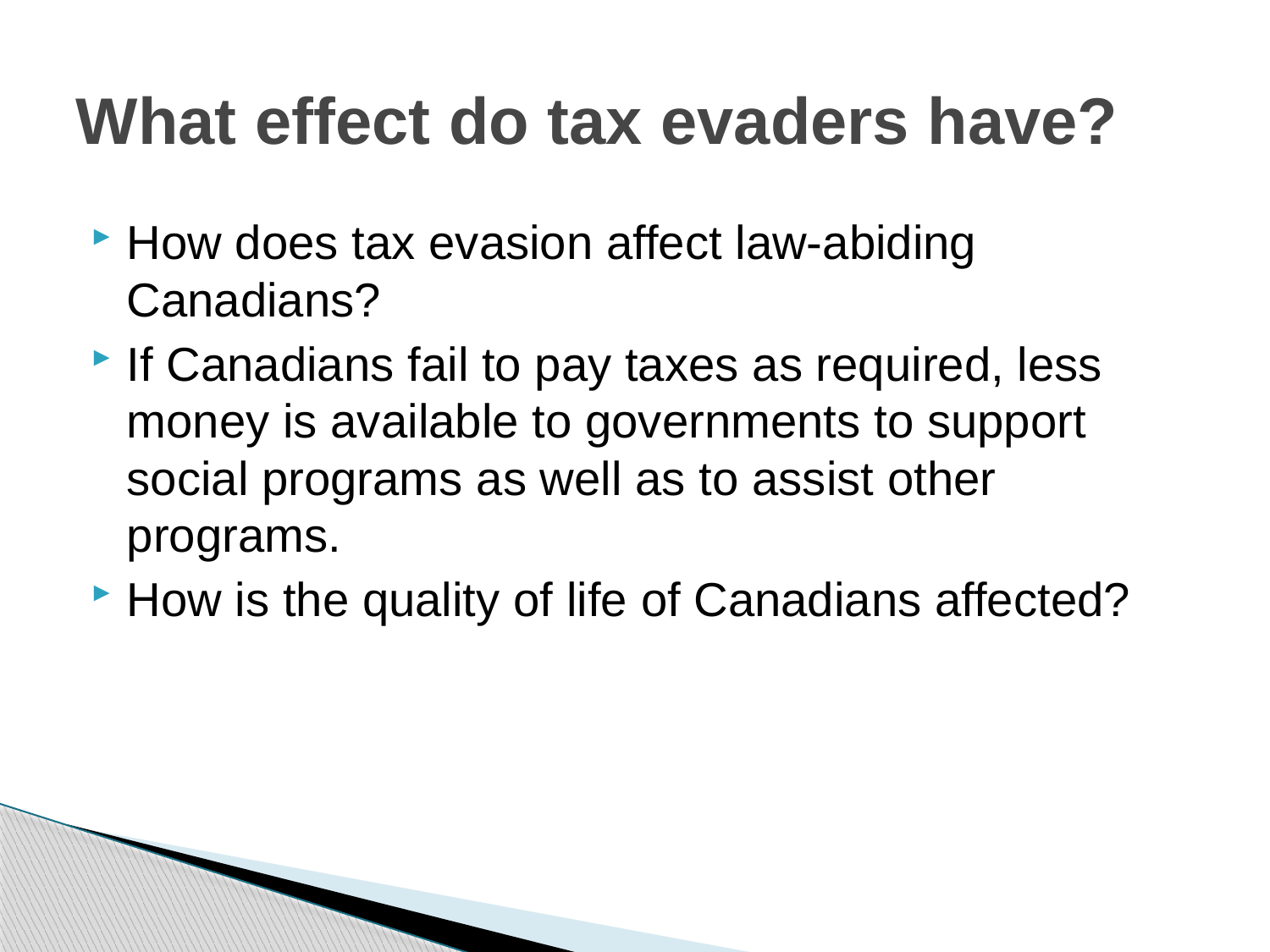

# What effect do tax evaders have?
How does tax evasion affect law-abiding Canadians?
If Canadians fail to pay taxes as required, less money is available to governments to support social programs as well as to assist other programs.
How is the quality of life of Canadians affected?